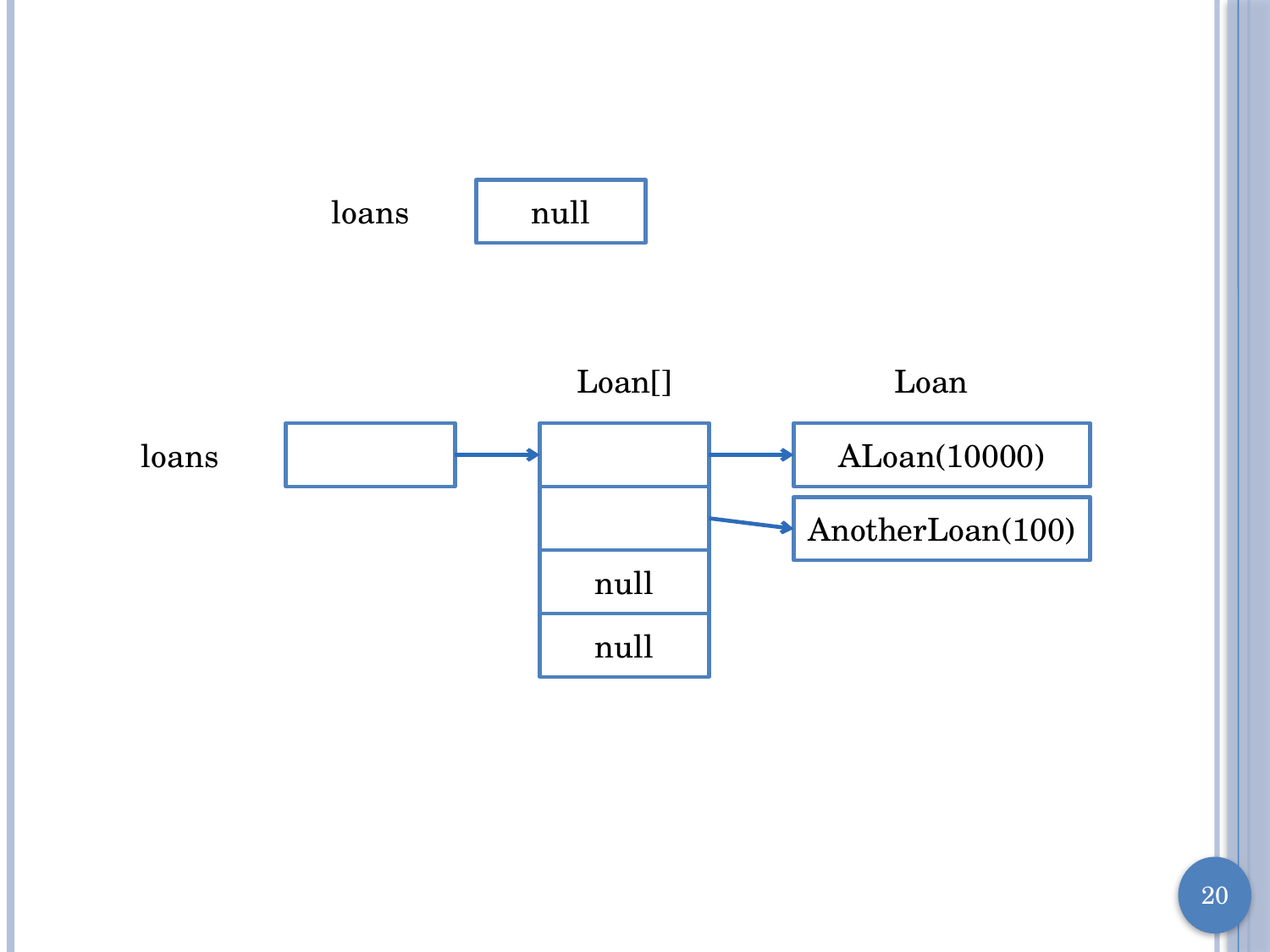

#
loans
null
Loan[]
Loan
loans

ALoan(10000)

AnotherLoan(100)
null
null